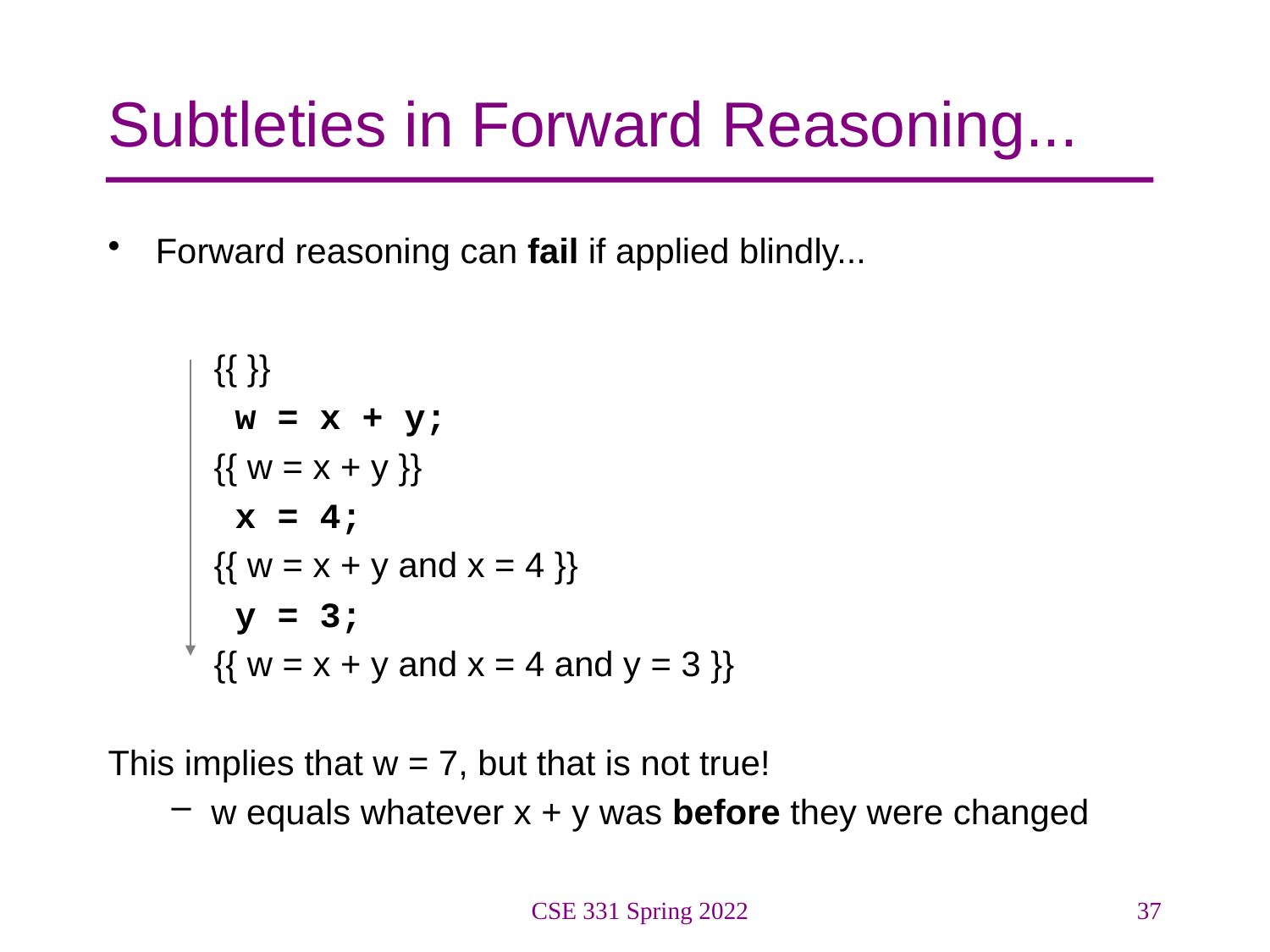

# Subtleties in Forward Reasoning...
Forward reasoning can fail if applied blindly...

     {{ }}
      w = x + y;
     {{ w = x + y }}
      x = 4;
     {{ w = x + y and x = 4 }}
      y = 3;
     {{ w = x + y and x = 4 and y = 3 }}

This implies that w = 7, but that is not true!
w equals whatever x + y was before they were changed

CSE 331 Spring 2022
37